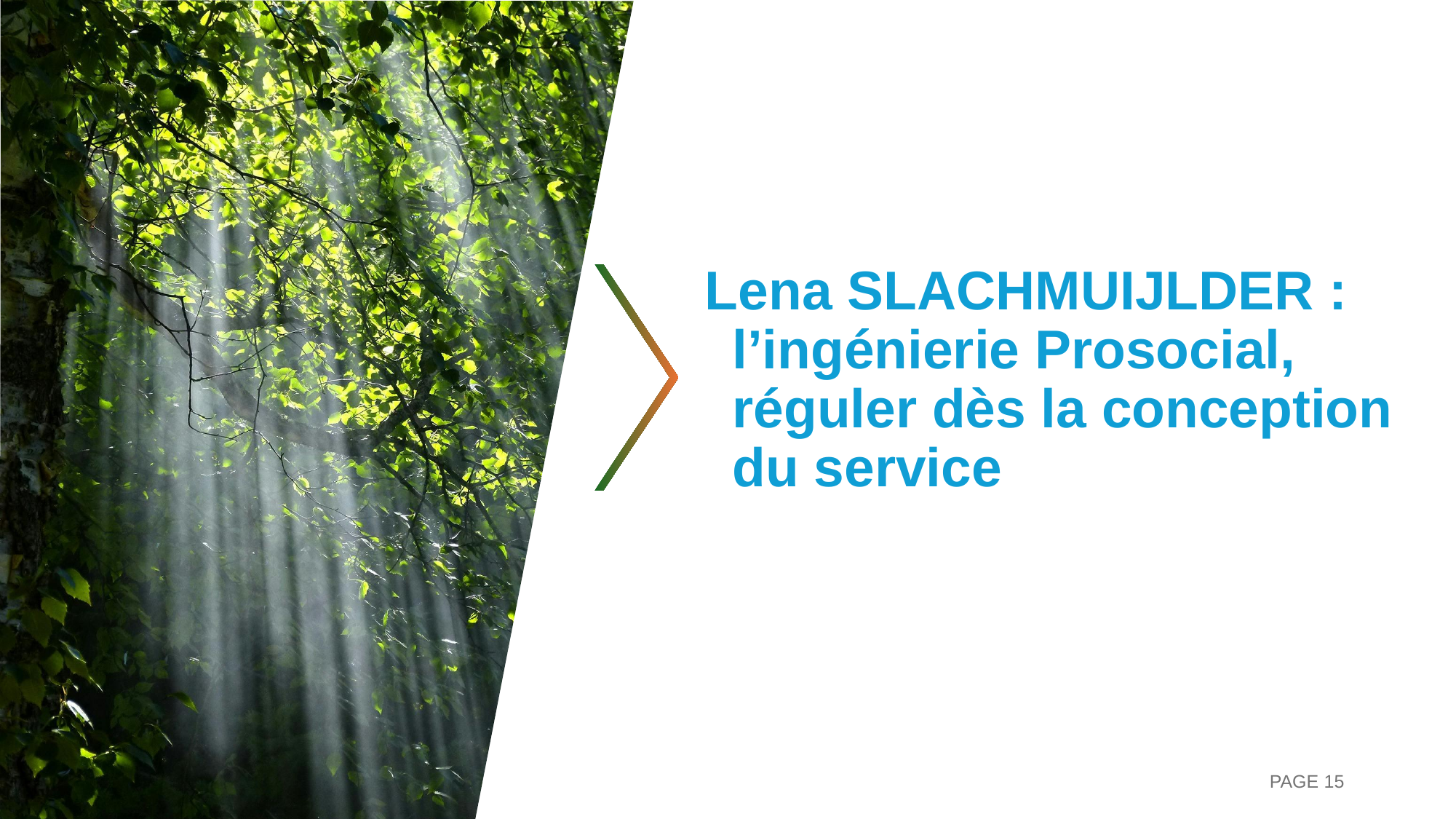

Lena SLACHMUIJLDER : l’ingénierie Prosocial, réguler dès la conception du service
PAGE 15